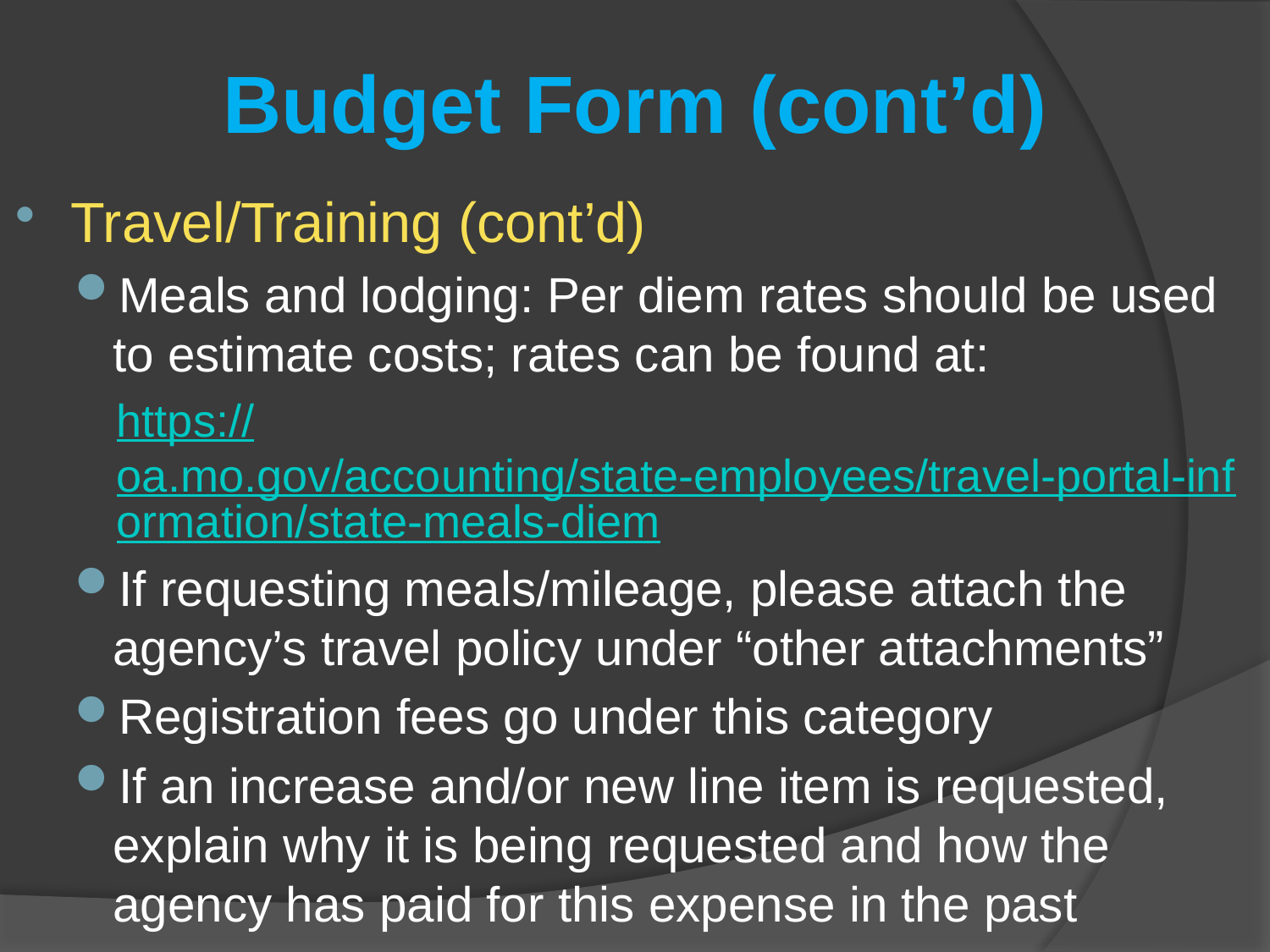

# Budget Form (cont’d)
Travel/Training (cont’d)
Meals and lodging: Per diem rates should be used to estimate costs; rates can be found at:
https://oa.mo.gov/accounting/state-employees/travel-portal-information/state-meals-diem
If requesting meals/mileage, please attach the agency’s travel policy under “other attachments”
Registration fees go under this category
If an increase and/or new line item is requested, explain why it is being requested and how the agency has paid for this expense in the past